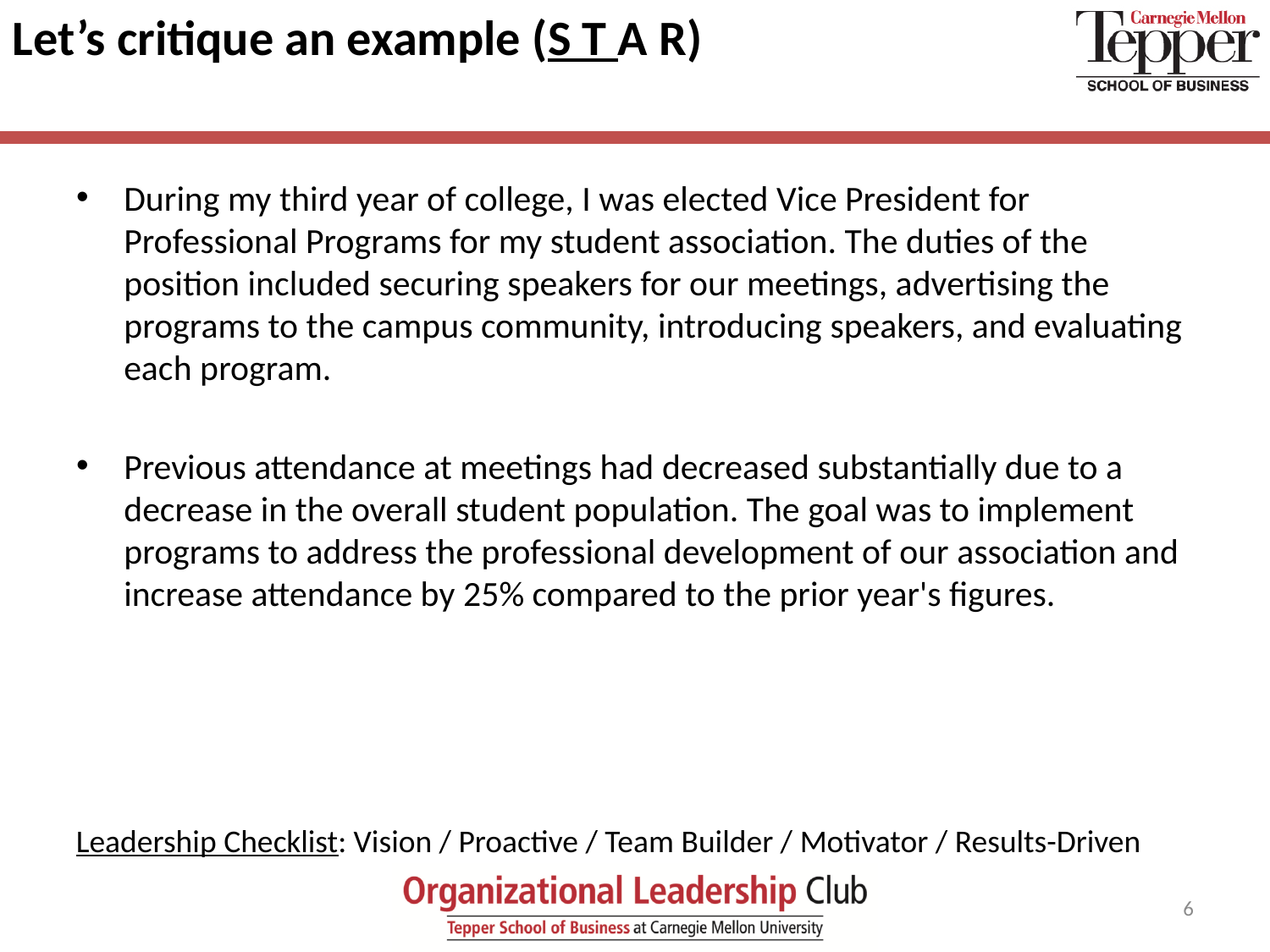

# Let’s critique an example (S T A R)
During my third year of college, I was elected Vice President for Professional Programs for my student association. The duties of the position included securing speakers for our meetings, advertising the programs to the campus community, introducing speakers, and evaluating each program.

Previous attendance at meetings had decreased substantially due to a decrease in the overall student population. The goal was to implement programs to address the professional development of our association and increase attendance by 25% compared to the prior year's figures.
Leadership Checklist: Vision / Proactive / Team Builder / Motivator / Results-Driven
6